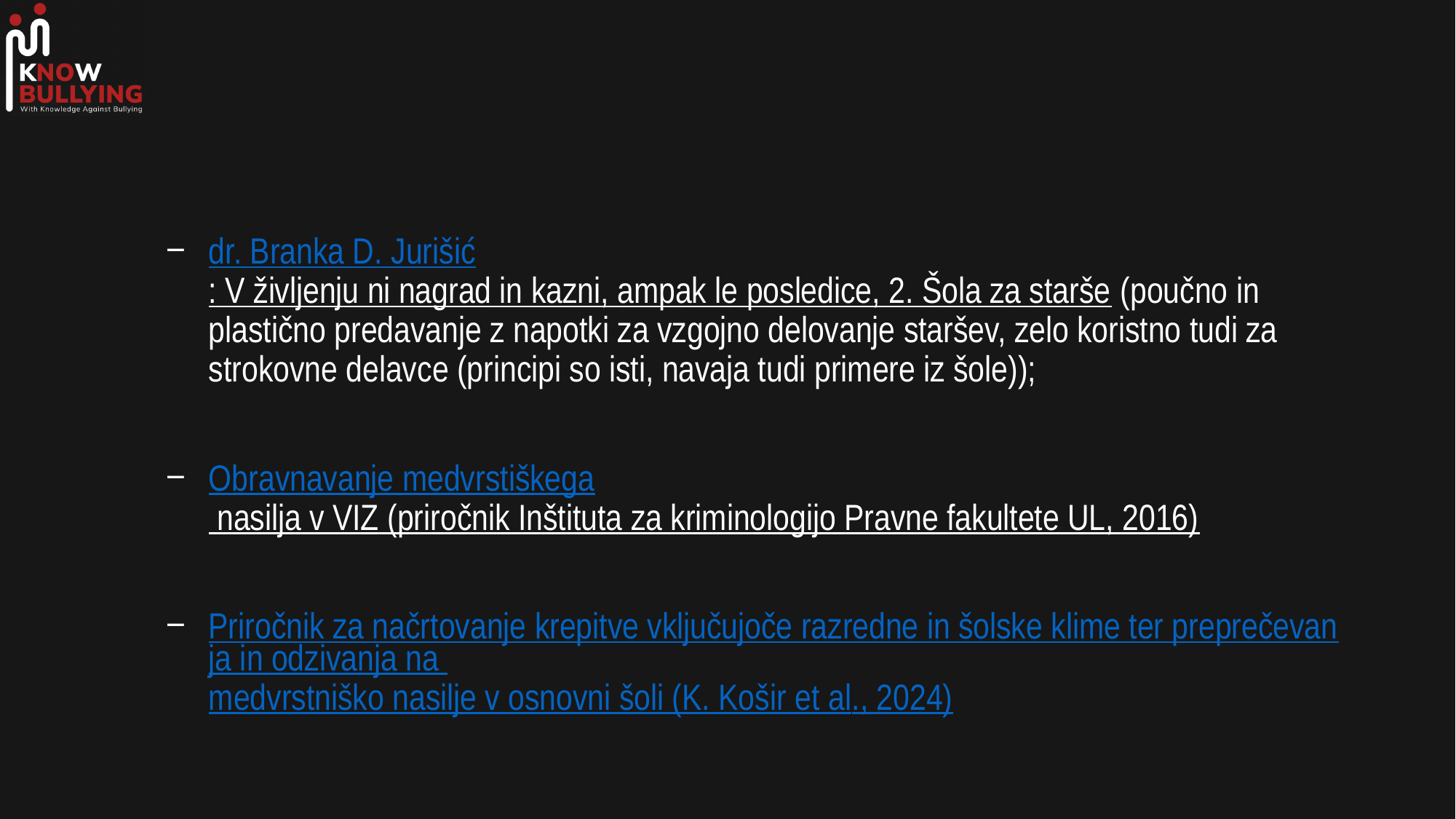

#
dr. Branka D. Jurišić: V življenju ni nagrad in kazni, ampak le posledice, 2. Šola za starše (poučno in plastično predavanje z napotki za vzgojno delovanje staršev, zelo koristno tudi za strokovne delavce (principi so isti, navaja tudi primere iz šole));

Obravnavanje medvrstiškega nasilja v VIZ (priročnik Inštituta za kriminologijo Pravne fakultete UL, 2016)

Priročnik za načrtovanje krepitve vključujoče razredne in šolske klime ter preprečevanja in odzivanja na medvrstniško nasilje v osnovni šoli (K. Košir et al., 2024)